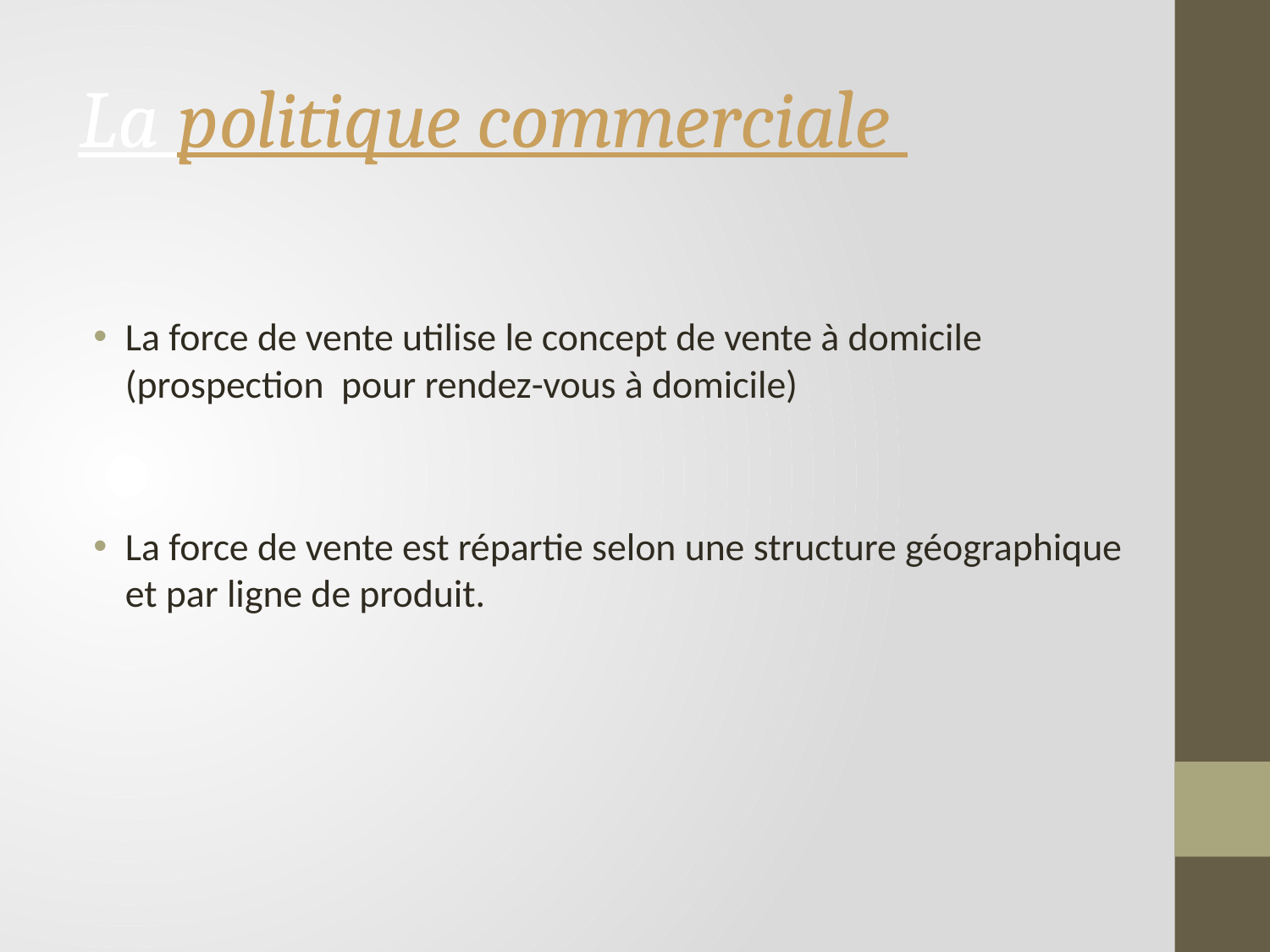

# La politique commerciale
La force de vente utilise le concept de vente à domicile (prospection  pour rendez-vous à domicile)

La force de vente est répartie selon une structure géographique et par ligne de produit.